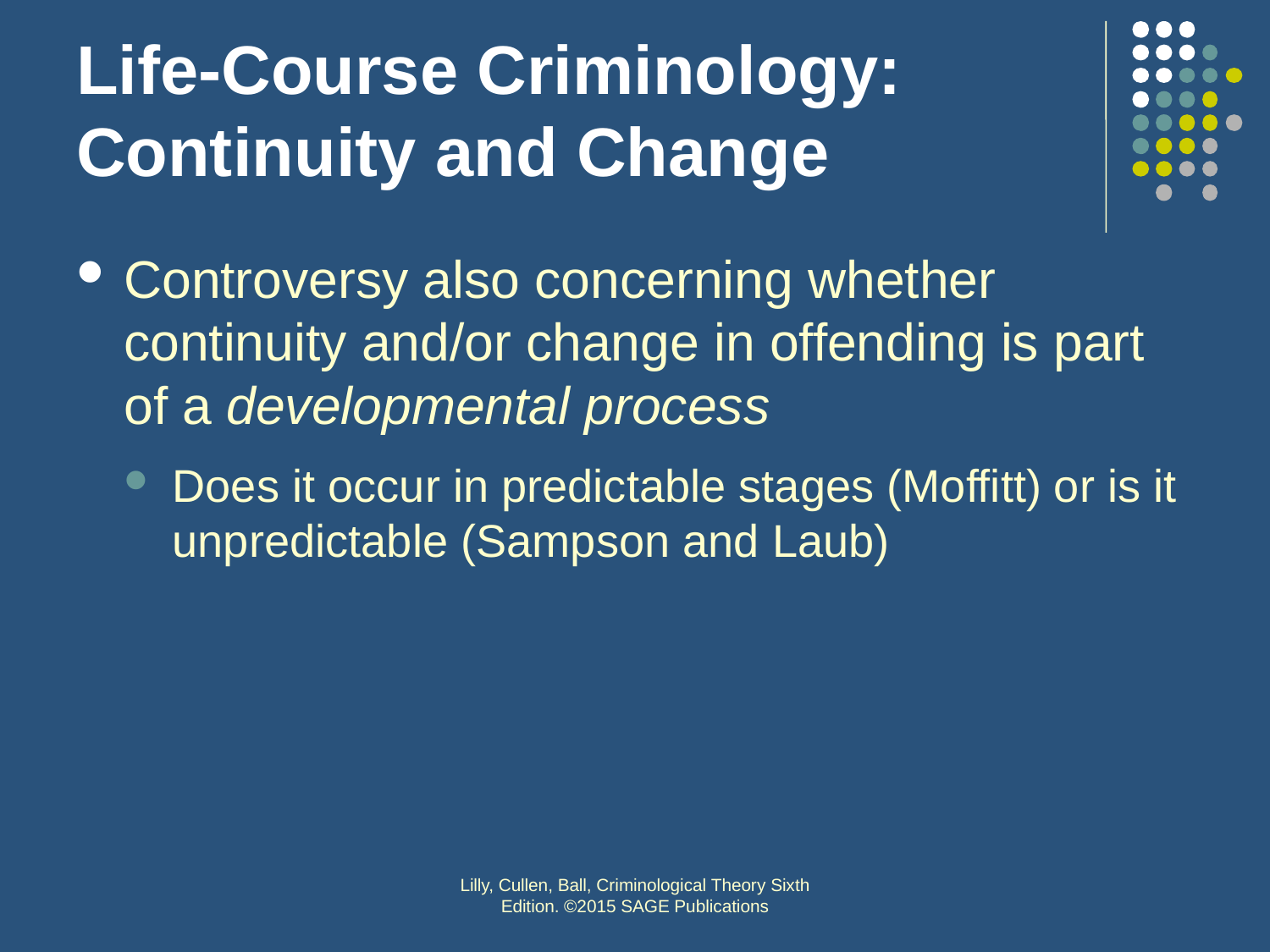

# Life-Course Criminology: Continuity and Change
Controversy also concerning whether continuity and/or change in offending is part of a developmental process

Does it occur in predictable stages (Moffitt) or is it unpredictable (Sampson and Laub)
Lilly, Cullen, Ball, Criminological Theory Sixth Edition. ©2015 SAGE Publications